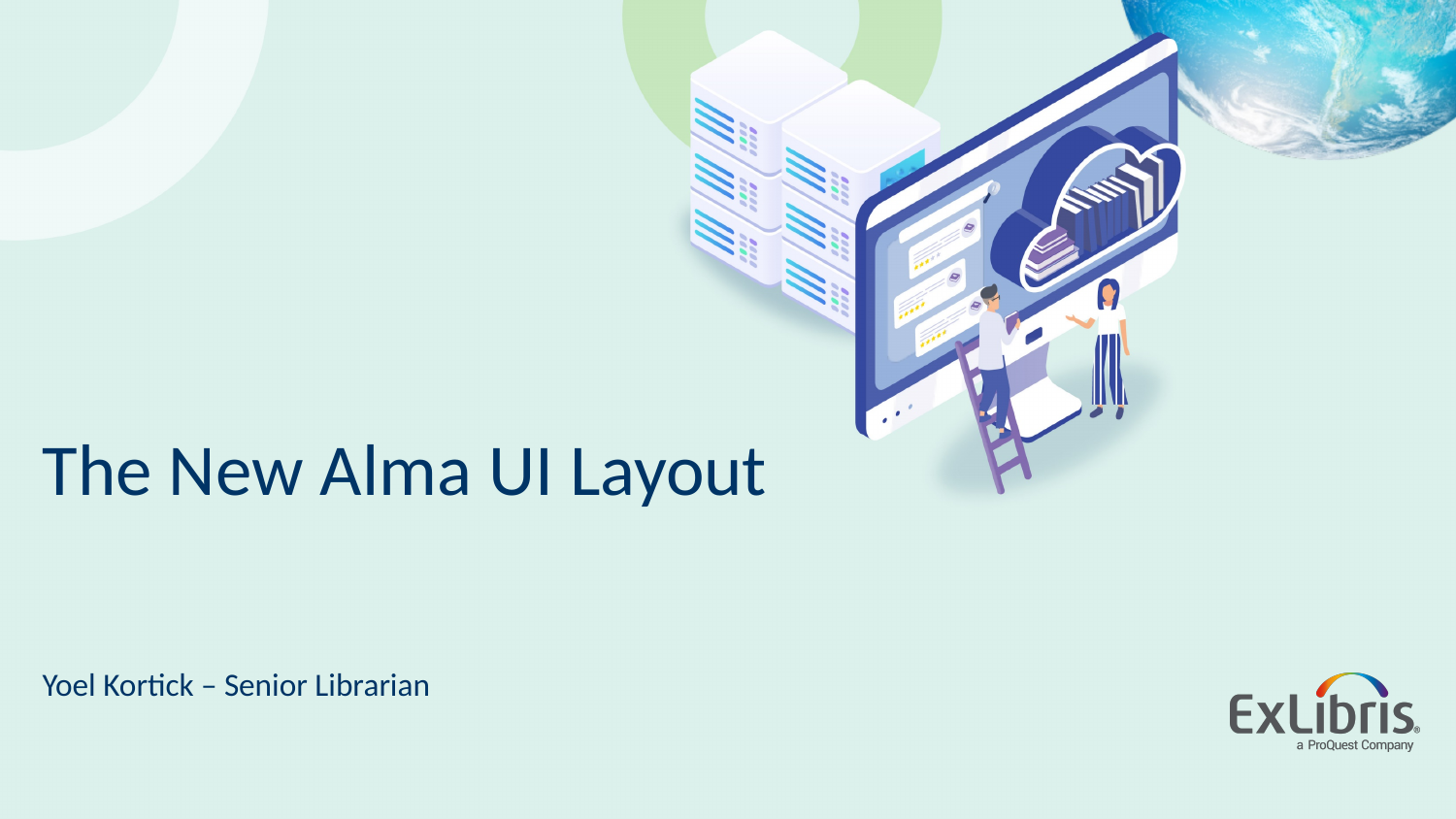

The New Alma UI Layout

Yoel Kortick – Senior Librarian